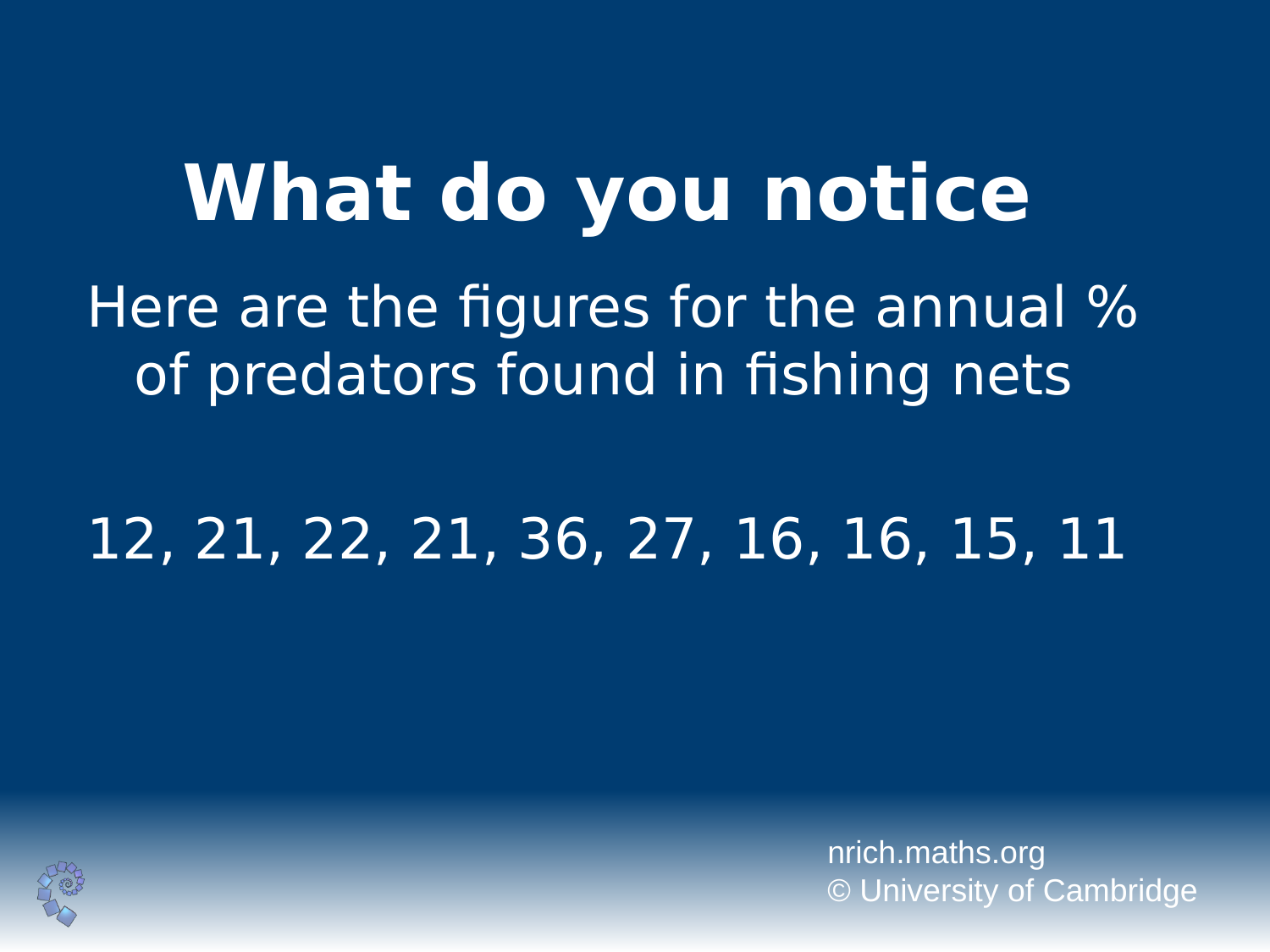

# What do you notice
Here are the figures for the annual % of predators found in fishing nets

12, 21, 22, 21, 36, 27, 16, 16, 15, 11
nrich.maths.org
© University of Cambridge